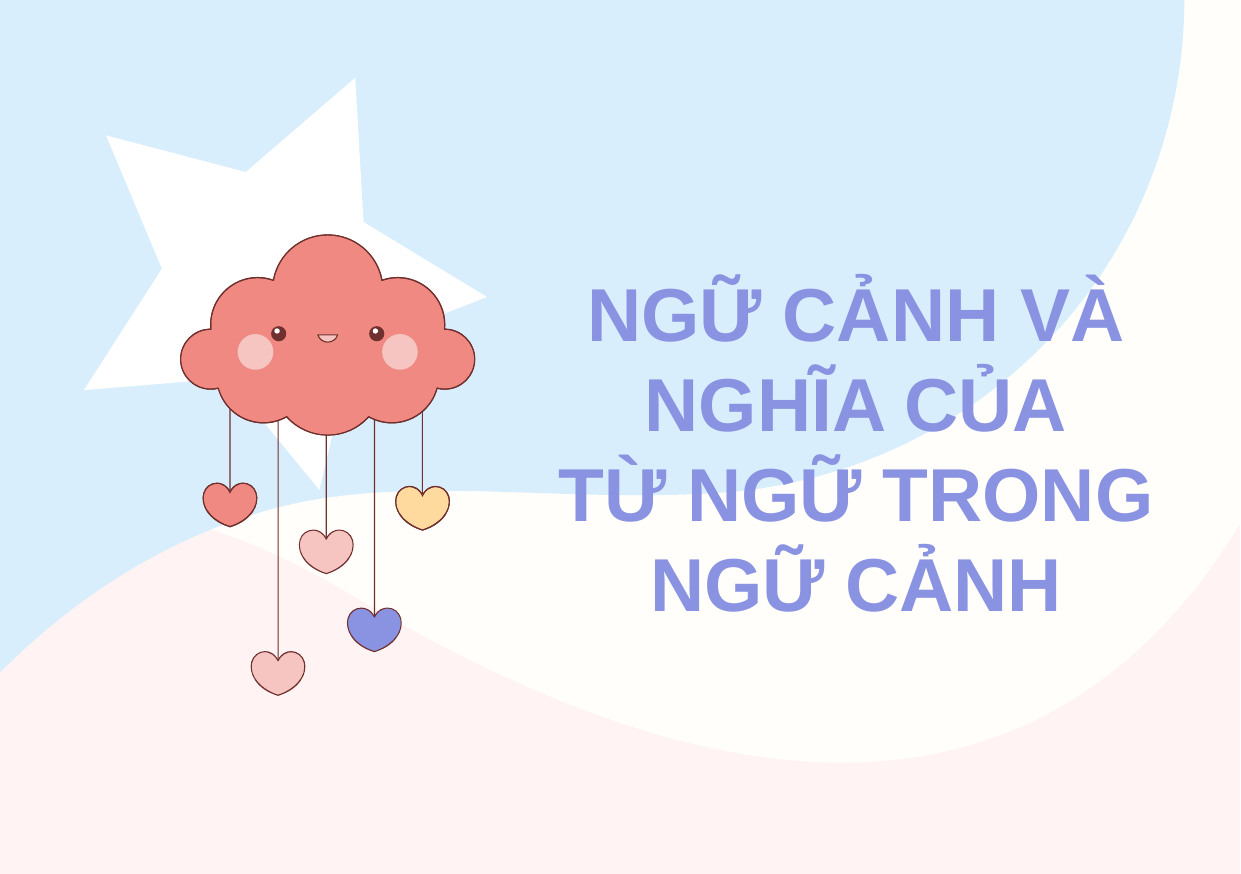

# NGỮ CẢNH VÀ NGHĨA CỦA TỪ NGỮ TRONG NGỮ CẢNH